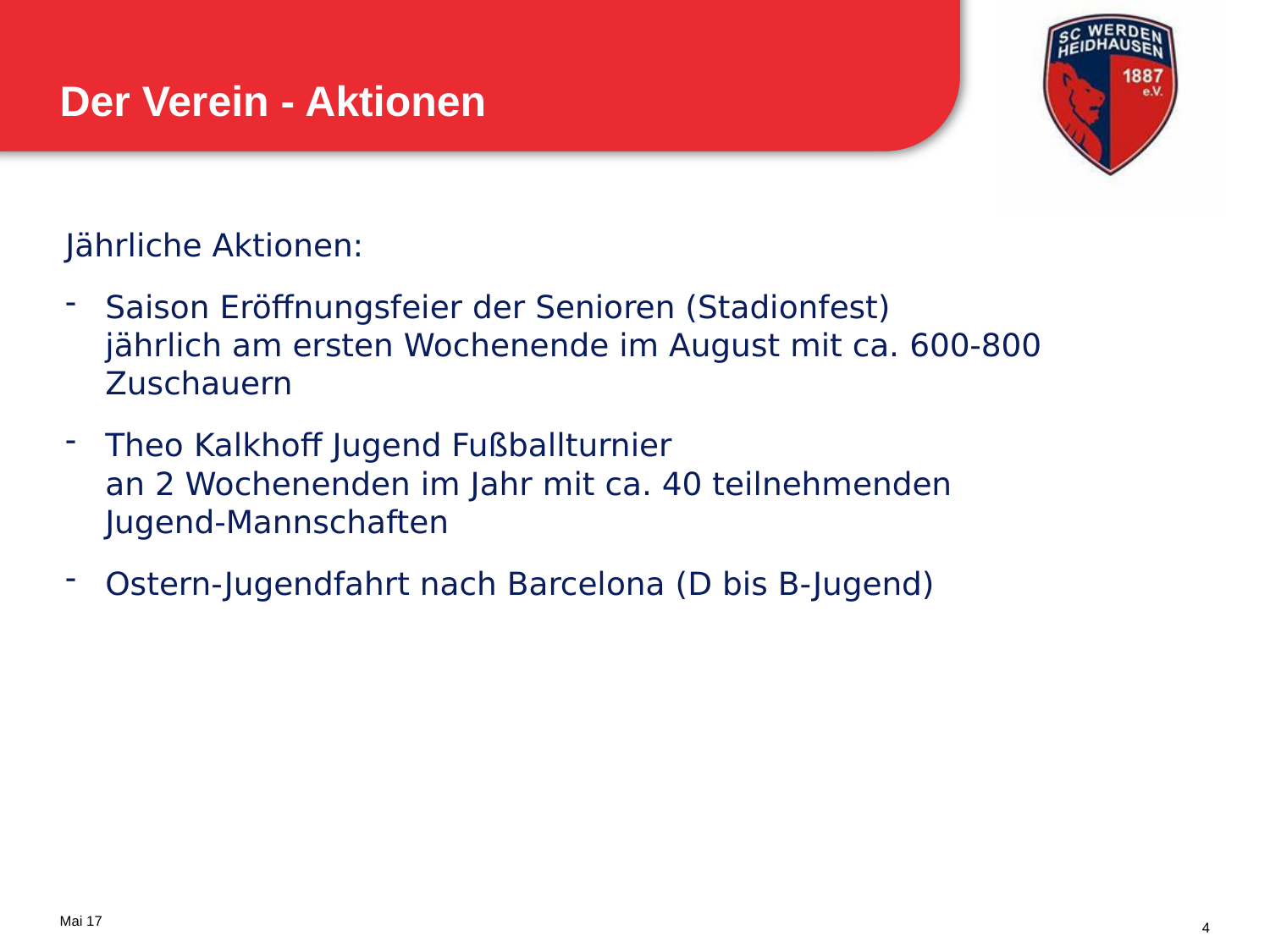

# Der Verein - Aktionen
Jährliche Aktionen:
Saison Eröffnungsfeier der Senioren (Stadionfest)
jährlich am ersten Wochenende im August mit ca. 600-800 Zuschauern
Theo Kalkhoff Jugend Fußballturnier
an 2 Wochenenden im Jahr mit ca. 40 teilnehmenden Jugend-Mannschaften
Ostern-Jugendfahrt nach Barcelona (D bis B-Jugend)
Mai 17
4